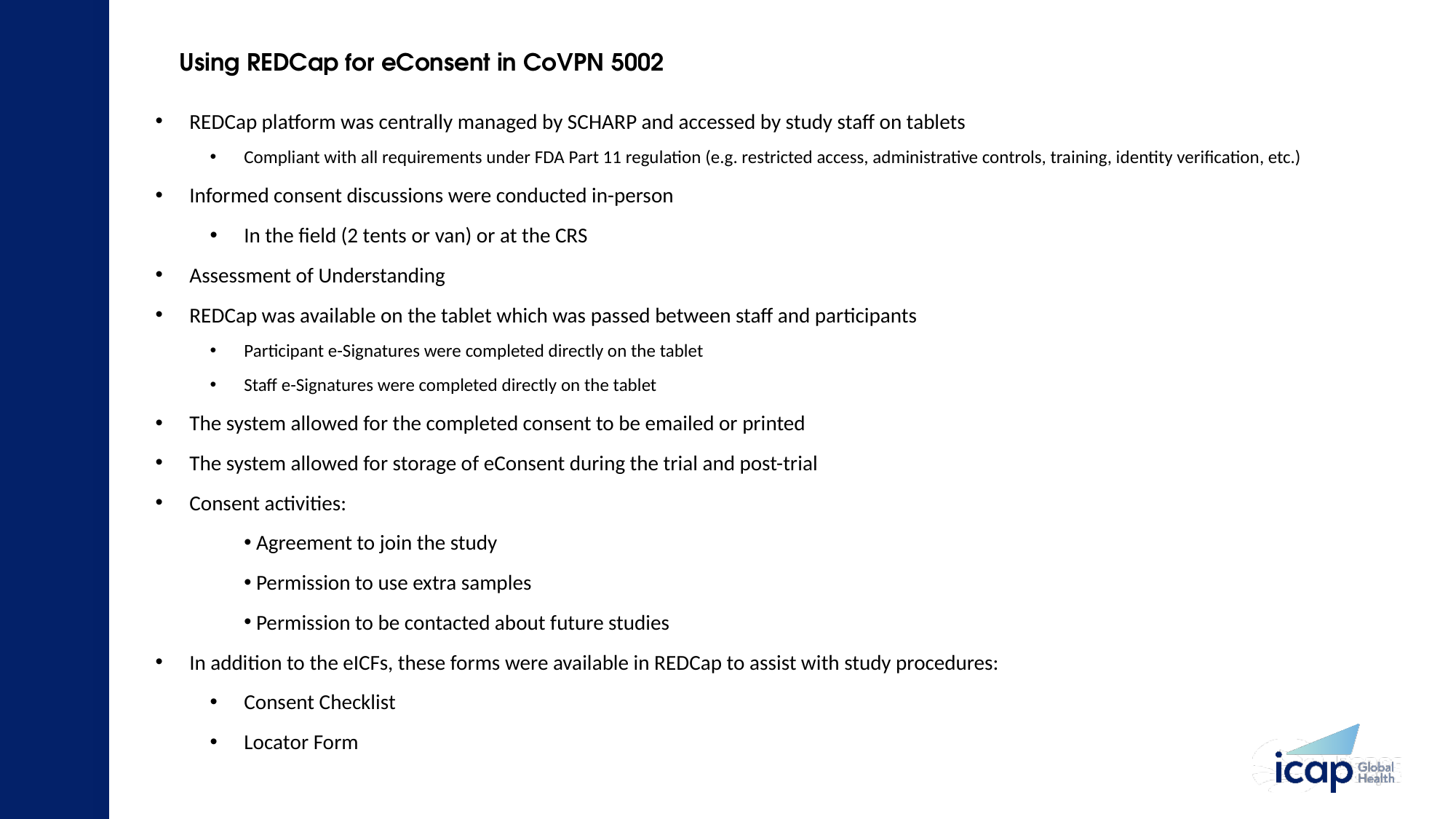

# Using REDCap for eConsent in CoVPN 5002
REDCap platform was centrally managed by SCHARP and accessed by study staff on tablets
Compliant with all requirements under FDA Part 11 regulation (e.g. restricted access, administrative controls, training, identity verification, etc.)
Informed consent discussions were conducted in-person
In the field (2 tents or van) or at the CRS
Assessment of Understanding
REDCap was available on the tablet which was passed between staff and participants
Participant e-Signatures were completed directly on the tablet
Staff e-Signatures were completed directly on the tablet
The system allowed for the completed consent to be emailed or printed
The system allowed for storage of eConsent during the trial and post-trial
Consent activities:
 Agreement to join the study
 Permission to use extra samples
 Permission to be contacted about future studies
In addition to the eICFs, these forms were available in REDCap to assist with study procedures:
Consent Checklist
Locator Form